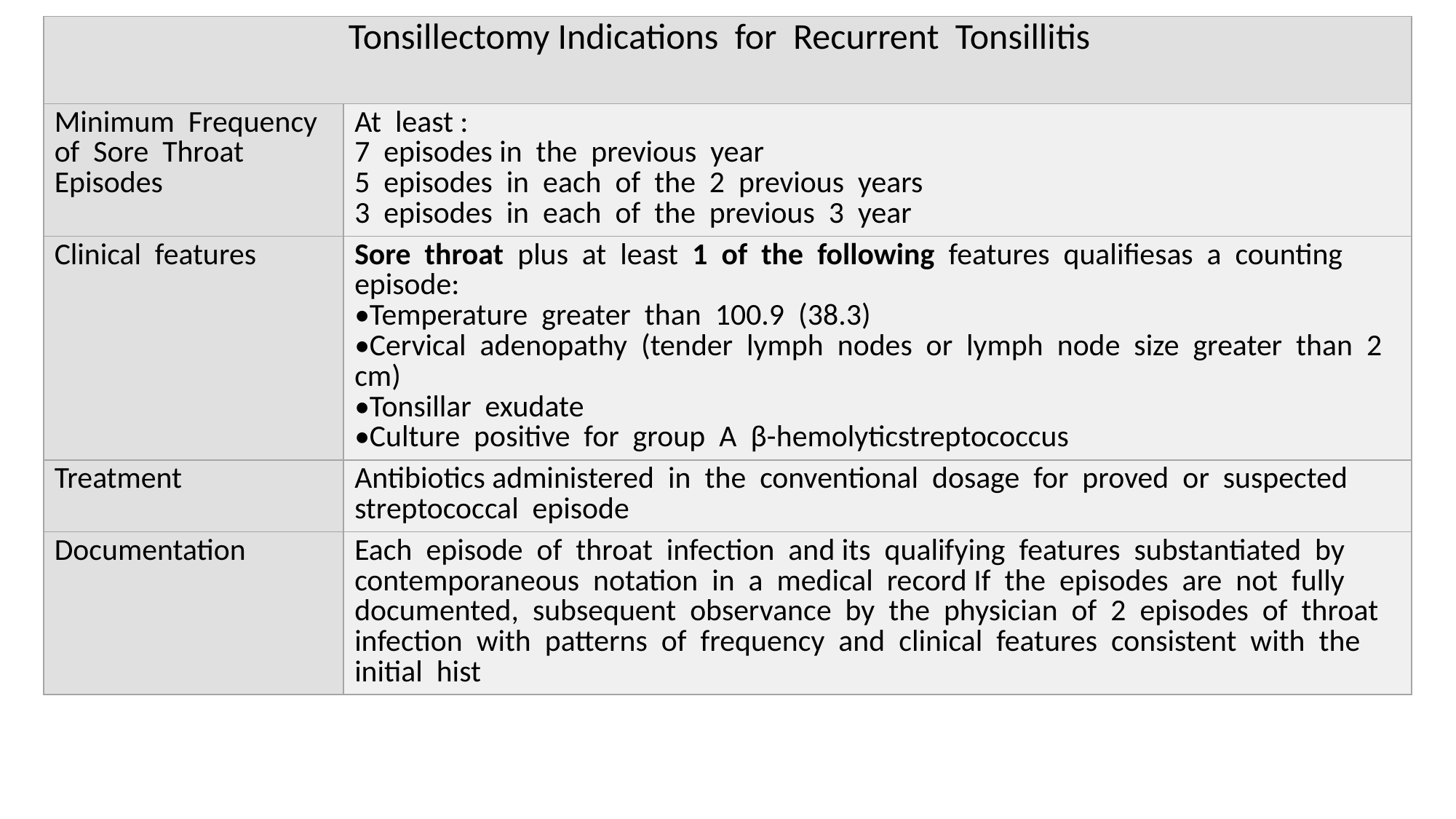

| Tonsillectomy Indications for Recurrent Tonsillitis |  |
| --- | --- |
| Minimum Frequency of Sore Throat Episodes | At least : 7 episodes in the previous year 5 episodes in each of the 2 previous years 3 episodes in each of the previous 3 year |
| Clinical features | Sore throat plus at least 1 of the following features qualifiesas a counting episode: •Temperature greater than 100.9 (38.3) •Cervical adenopathy (tender lymph nodes or lymph node size greater than 2 cm) •Tonsillar exudate •Culture positive for group A β-­hemolyticstreptococcus |
| Treatment | Antibiotics administered in the conventional dosage for proved or suspected streptococcal episode |
| Documentation | Each episode of throat infection and its qualifying features substantiated by contemporaneous notation in a medical record If the episodes are not fully documented, subsequent observance by the physician of 2 episodes of throat infection with patterns of frequency and clinical features consistent with the initial hist |